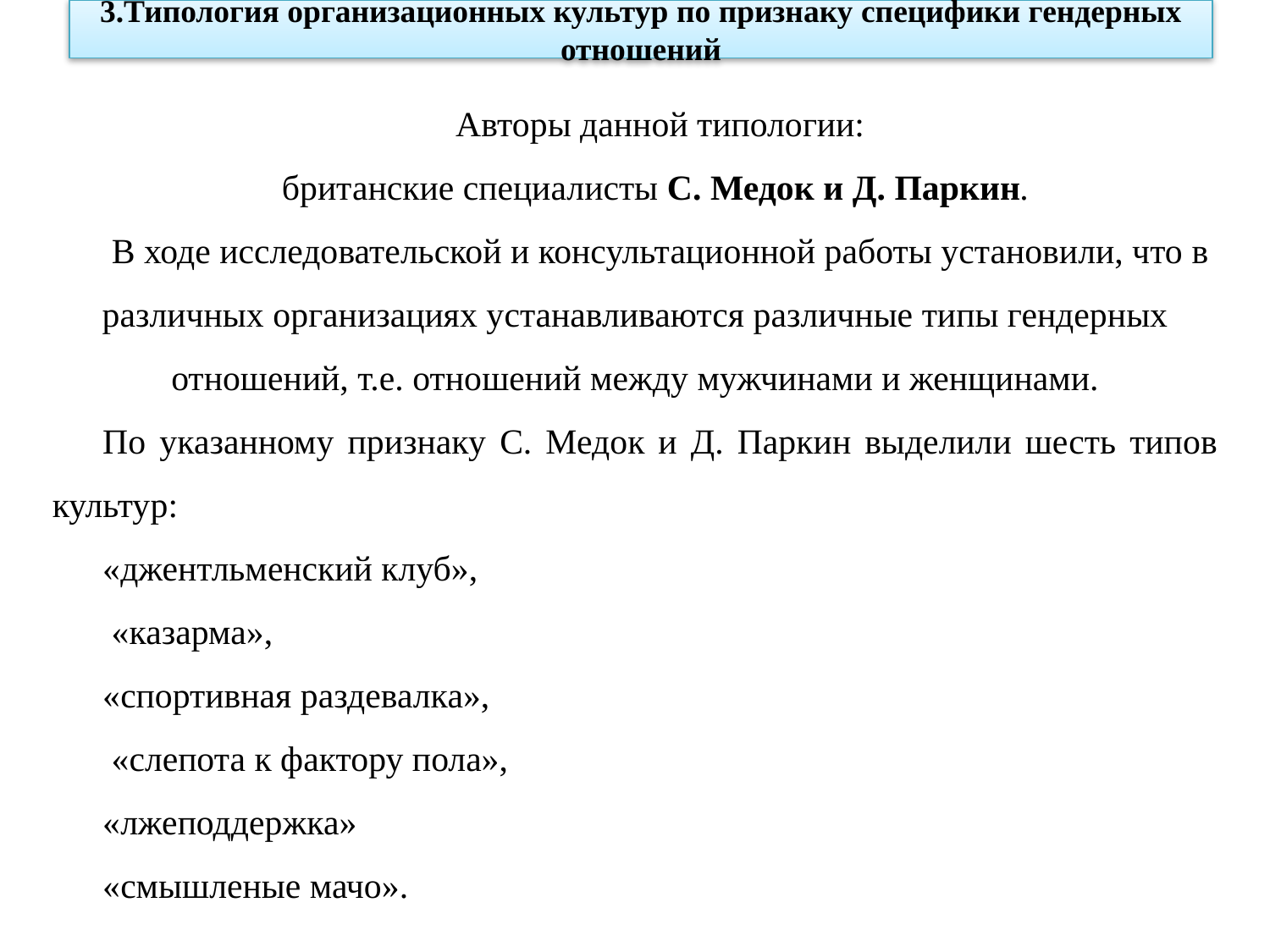

3.Типология организационных культур по признаку специфики гендерных отношений
Авторы данной типологии:
британские специалисты С. Медок и Д. Паркин.
В ходе исследовательской и консультационной работы установили, что в различных организациях устанавливаются различные типы гендерных отношений, т.е. отношений между мужчинами и женщинами.
По указанному признаку С. Медок и Д. Паркин выделили шесть типов культур:
«джентльменский клуб»,
 «казарма»,
«спортивная раздевалка»,
 «слепота к фактору пола»,
«лжеподдержка»
«смышленые мачо».